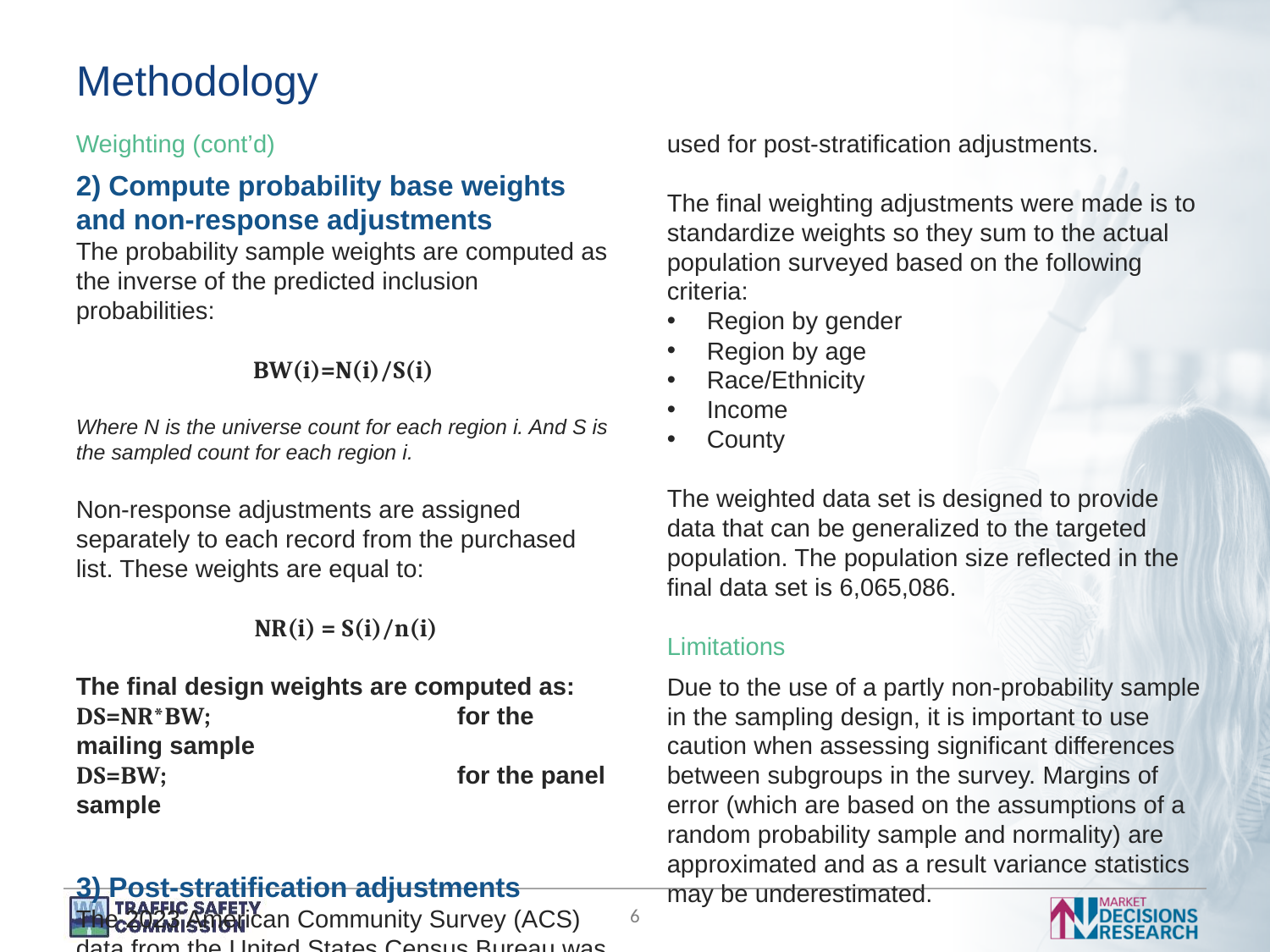

# Methodology
Weighting (cont’d)
2) Compute probability base weights and non-response adjustments
The probability sample weights are computed as the inverse of the predicted inclusion probabilities:

BW(i)=N(i)/S(i)

Where N is the universe count for each region i. And S is the sampled count for each region i.

Non-response adjustments are assigned separately to each record from the purchased list. These weights are equal to:

NR(i) = S(i)/n(i)

The final design weights are computed as:
DS=NR*BW;		for the mailing sample
DS=BW;			for the panel sample

3) Post-stratification adjustments
The 2023 American Community Survey (ACS) data from the United States Census Bureau was used for post-stratification adjustments.

The final weighting adjustments were made is to standardize weights so they sum to the actual population surveyed based on the following criteria:
Region by gender
Region by age
Race/Ethnicity
Income
County

The weighted data set is designed to provide data that can be generalized to the targeted population. The population size reflected in the final data set is 6,065,086.

Limitations
Due to the use of a partly non-probability sample in the sampling design, it is important to use caution when assessing significant differences between subgroups in the survey. Margins of error (which are based on the assumptions of a random probability sample and normality) are approximated and as a result variance statistics may be underestimated.